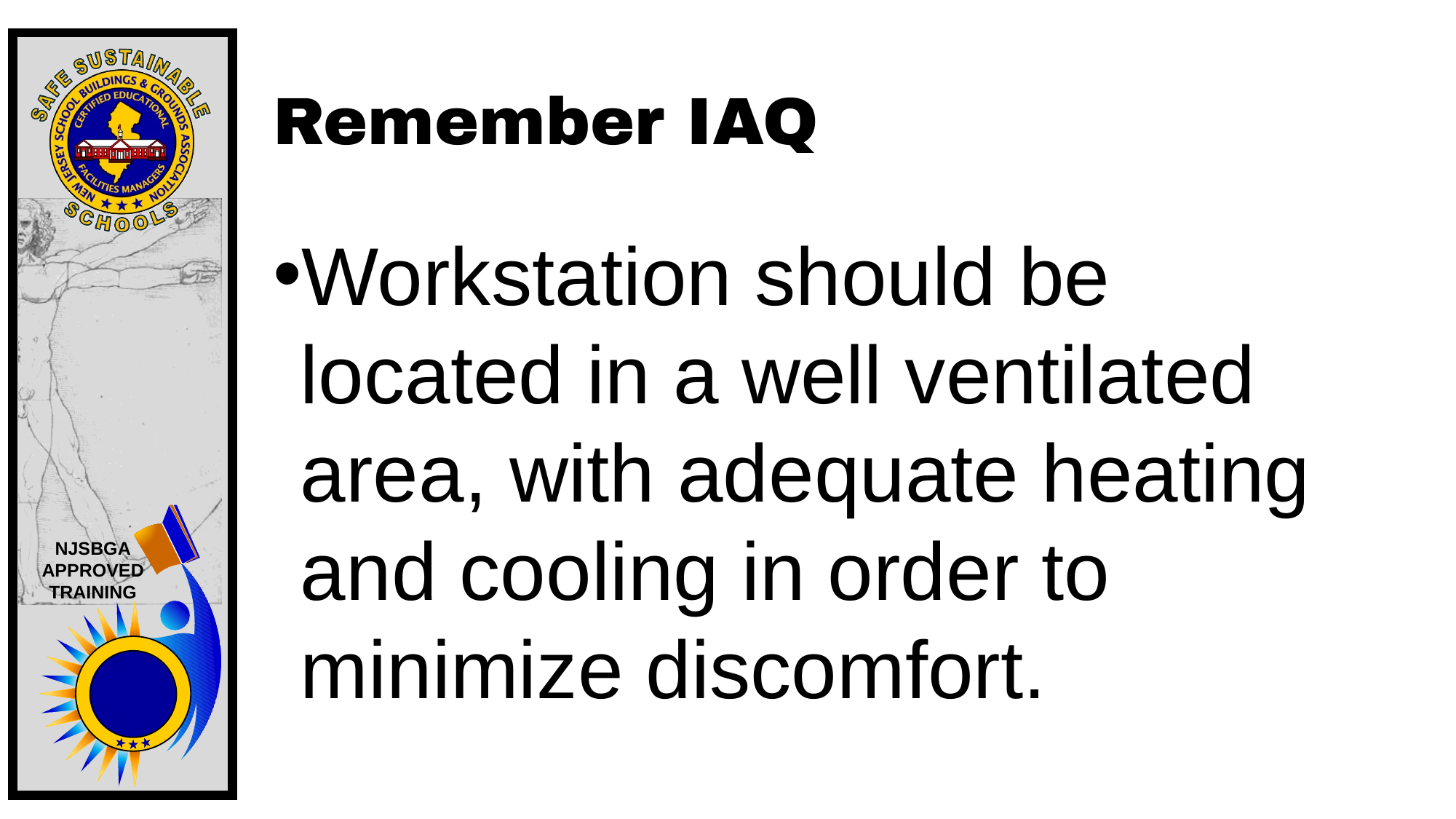

# Remember IAQ
Workstation should be located in a well ventilated area, with adequate heating and cooling in order to minimize discomfort.